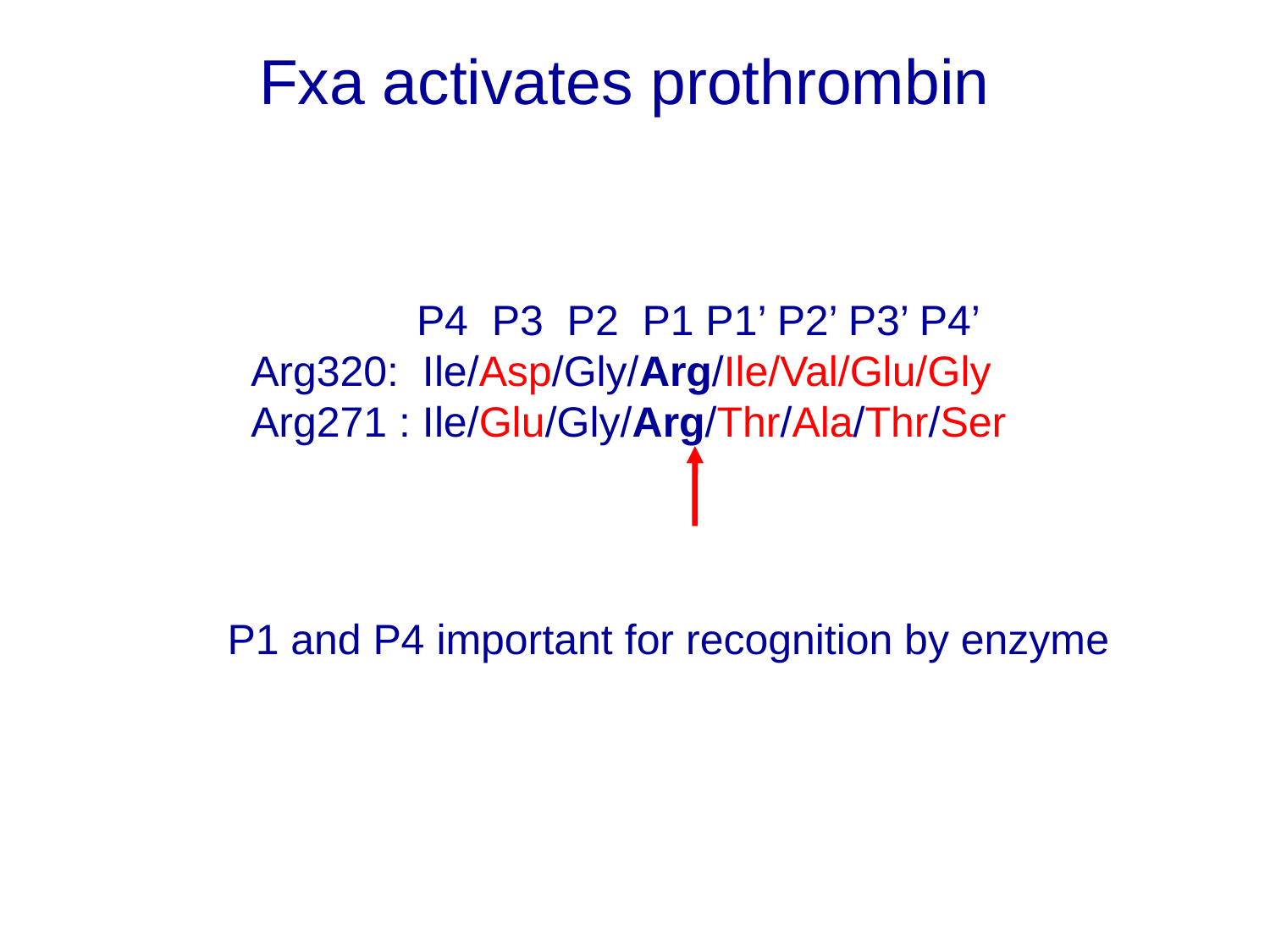

# Fxa activates prothrombin

                                P4  P3  P2  P1 P1’ P2’ P3’ P4’
                  Arg320:  Ile/Asp/Gly/Arg/Ile/Val/Glu/Gly
                  Arg271 : Ile/Glu/Gly/Arg/Thr/Ala/Thr/Ser

P1 and P4 important for recognition by enzyme